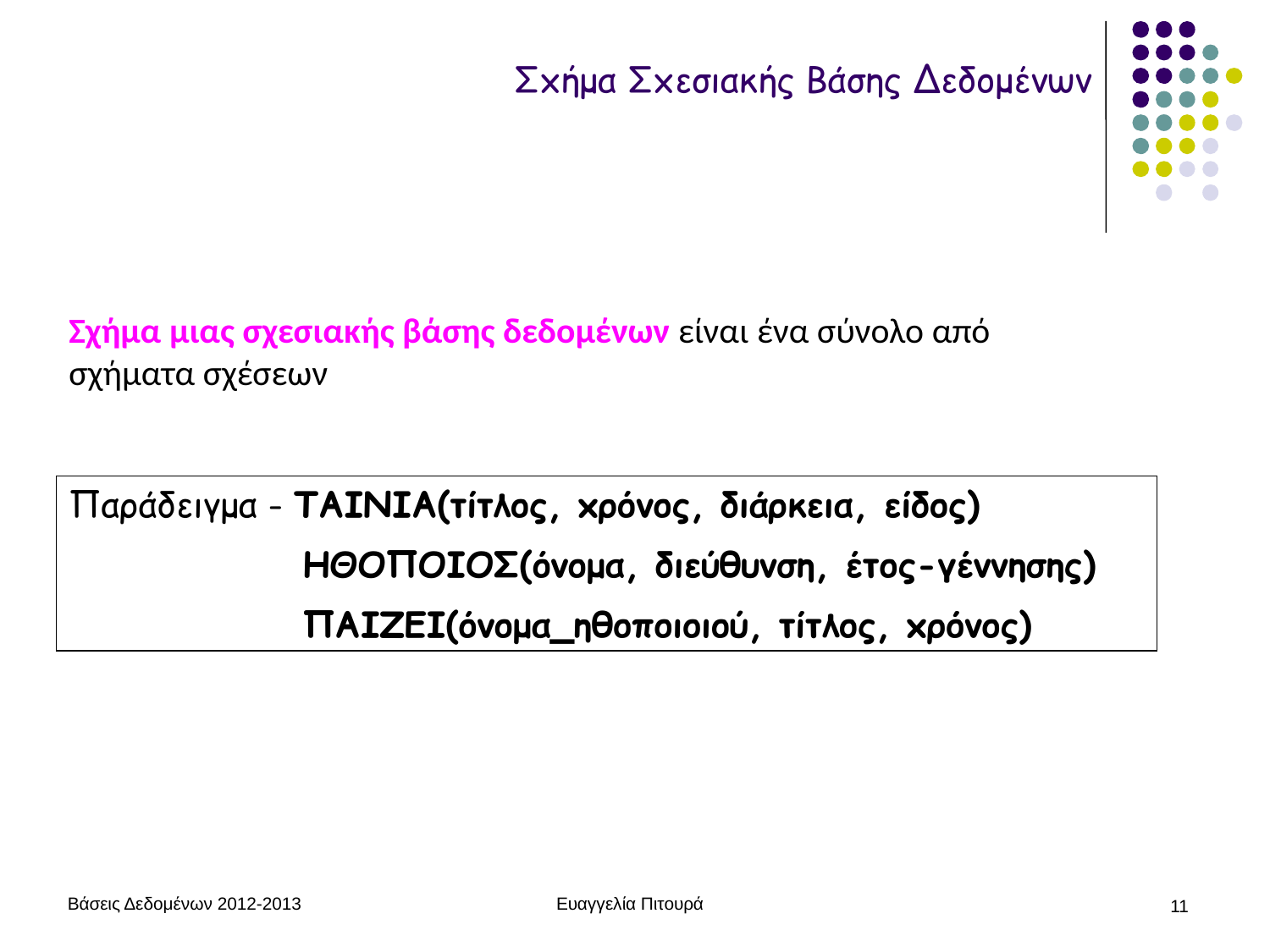

# Σχήμα Σχεσιακής Βάσης Δεδομένων
Σχήμα μιας σχεσιακής βάσης δεδομένων είναι ένα σύνολο από σχήματα σχέσεων

Παράδειγμα - ΤAINIA(τίτλος, χρόνος, διάρκεια, είδος)
	       ΗΘΟΠΟΙΟΣ(όνομα, διεύθυνση, έτος-γέννησης)
	       ΠΑΙΖΕΙ(όνομα_ηθοποιοιού, τίτλος, χρόνος)
Βάσεις Δεδομένων 2012-2013
Ευαγγελία Πιτουρά
11